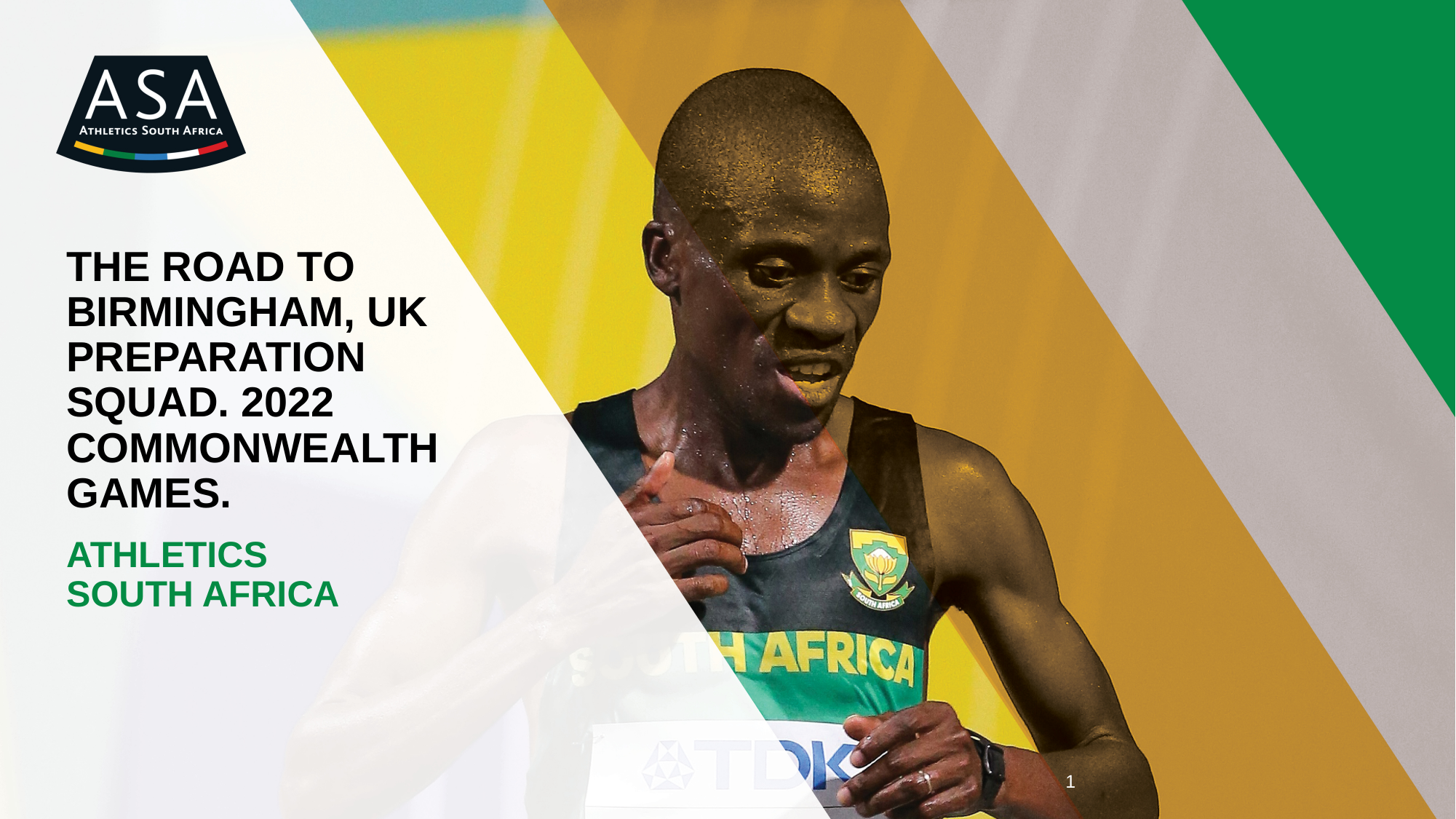

# THE ROAD TO BIRMINGHAM, UK PREPARATION SQUAD. 2022 COMMONWEALTH GAMES.
ATHLETICS SOUTH AFRICA

1